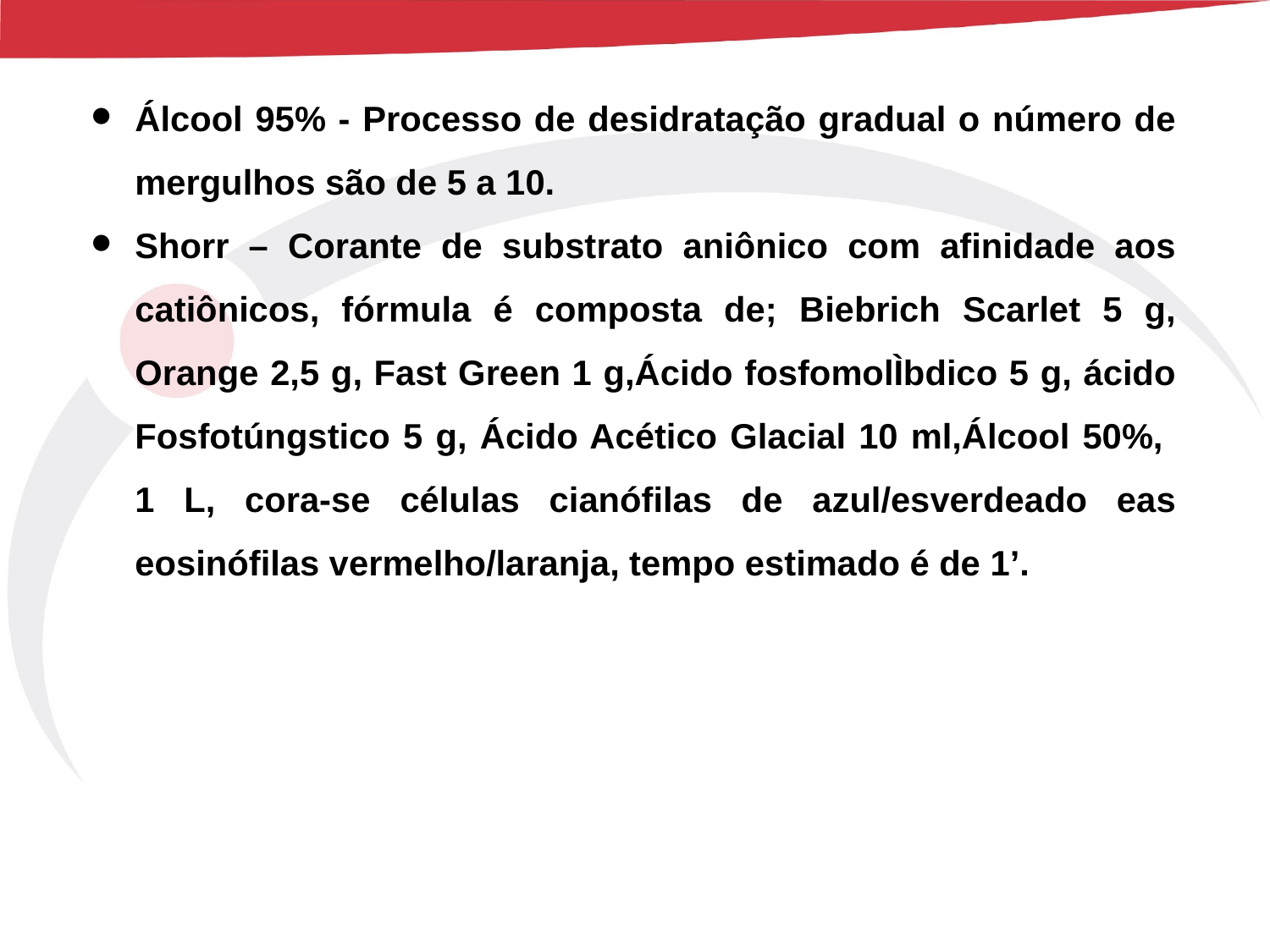

Álcool 95% - Processo de desidratação gradual o número de mergulhos são de 5 a 10.
Shorr – Corante de substrato aniônico com afinidade aos catiônicos, fórmula é composta de; Biebrich Scarlet 5 g, Orange 2,5 g, Fast Green 1 g,Ácido fosfomolÌbdico 5 g, ácido Fosfotúngstico 5 g, Ácido Acético Glacial 10 ml,Álcool 50%,  1 L, cora-se células cianófilas de azul/esverdeado eas eosinófilas vermelho/laranja, tempo estimado é de 1’.